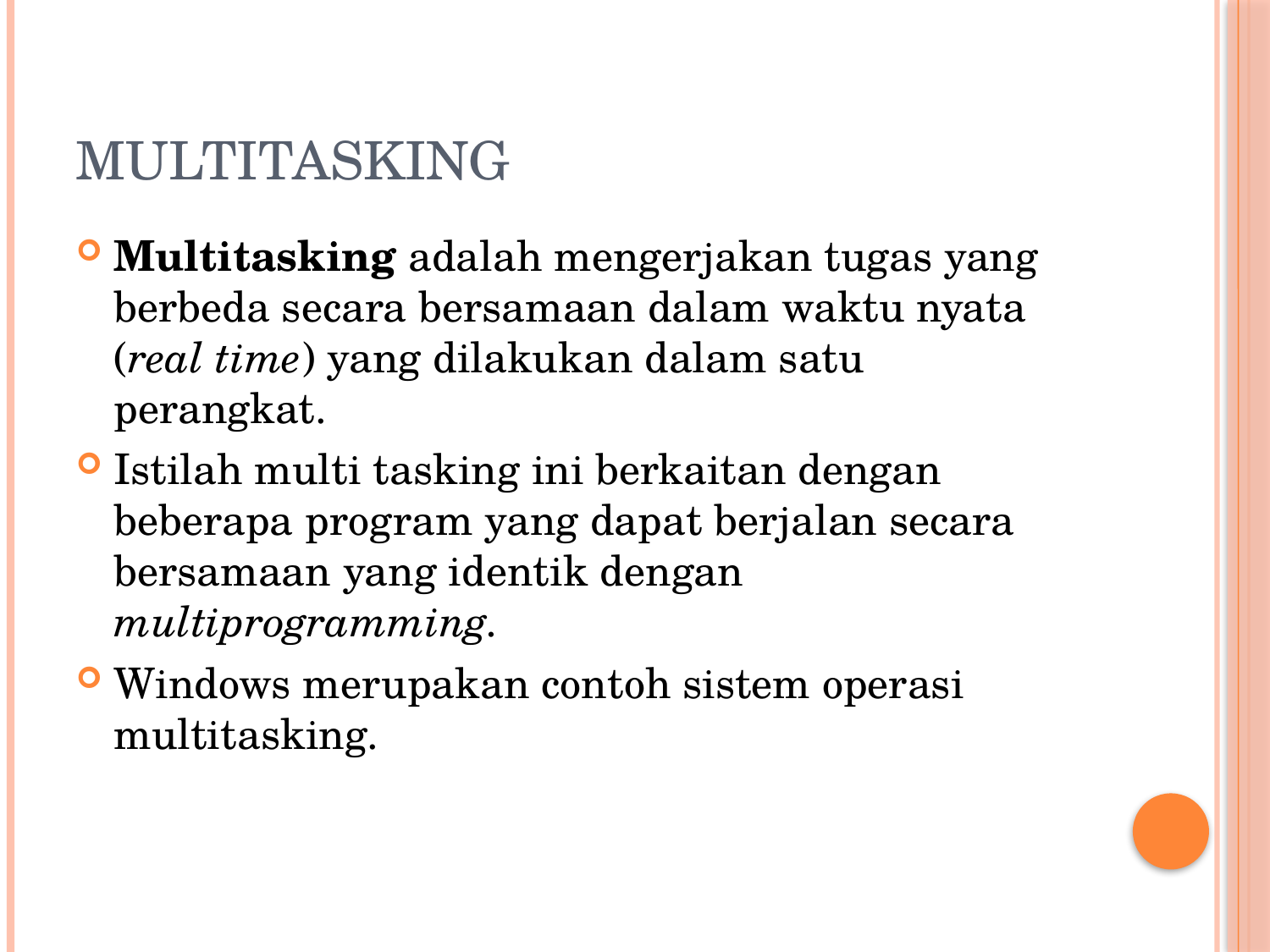

# Multitasking
Multitasking adalah mengerjakan tugas yang berbeda secara bersamaan dalam waktu nyata (real time) yang dilakukan dalam satu perangkat.
Istilah multi tasking ini berkaitan dengan beberapa program yang dapat berjalan secara bersamaan yang identik dengan multiprogramming.
Windows merupakan contoh sistem operasi multitasking.